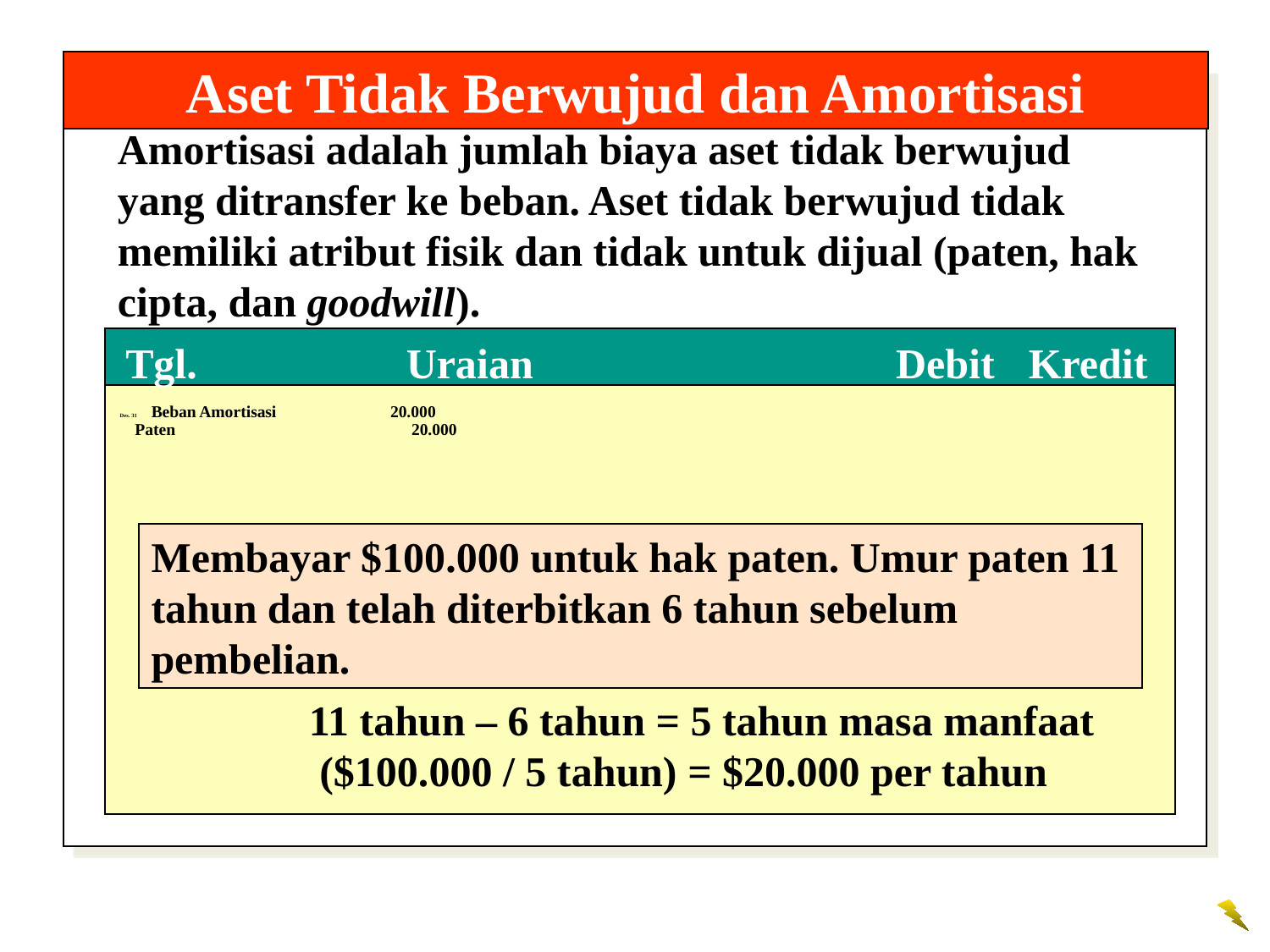

Aset Tidak Berwujud dan Amortisasi

Amortisasi adalah jumlah biaya aset tidak berwujud yang ditransfer ke beban. Aset tidak berwujud tidak memiliki atribut fisik dan tidak untuk dijual (paten, hak cipta, dan goodwill).

  Tgl.	Uraian	Debit	Kredit

 Des. 31	Beban Amortisasi                           20.000
		Paten                                                        20.000

Membayar $100.000 untuk hak paten. Umur paten 11 tahun dan telah diterbitkan 6 tahun sebelum pembelian.
	11 tahun – 6 tahun = 5 tahun masa manfaat
	 ($100.000 / 5 tahun) = $20.000 per tahun